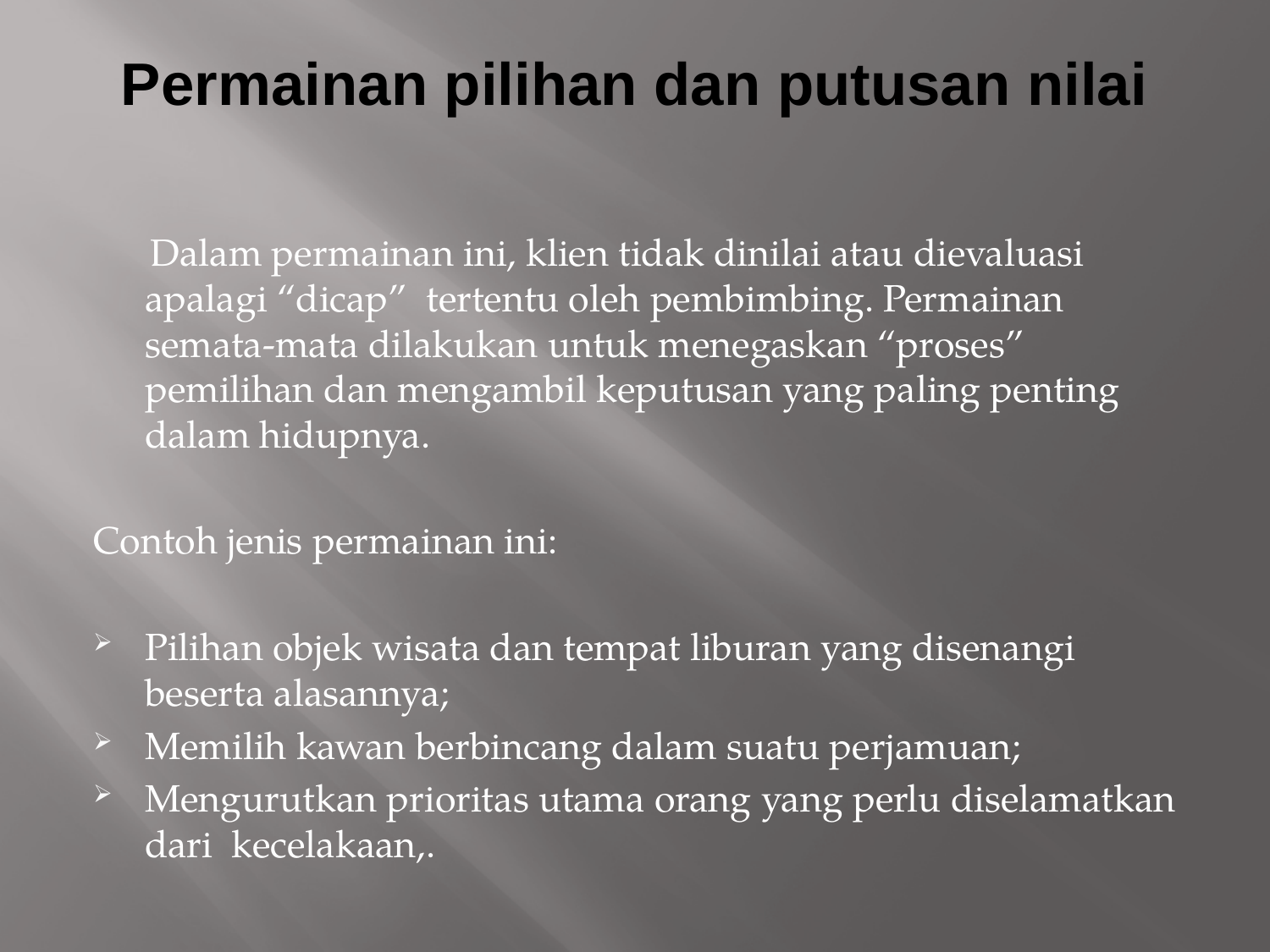

# Permainan pilihan dan putusan nilai
      Dalam permainan ini, klien tidak dinilai atau dievaluasi  apalagi “dicap”  tertentu oleh pembimbing. Permainan semata-mata dilakukan untuk menegaskan “proses” pemilihan dan mengambil keputusan yang paling penting dalam hidupnya.

Contoh jenis permainan ini:

Pilihan objek wisata dan tempat liburan yang disenangi beserta alasannya;
Memilih kawan berbincang dalam suatu perjamuan;
Mengurutkan prioritas utama orang yang perlu diselamatkan dari  kecelakaan,.